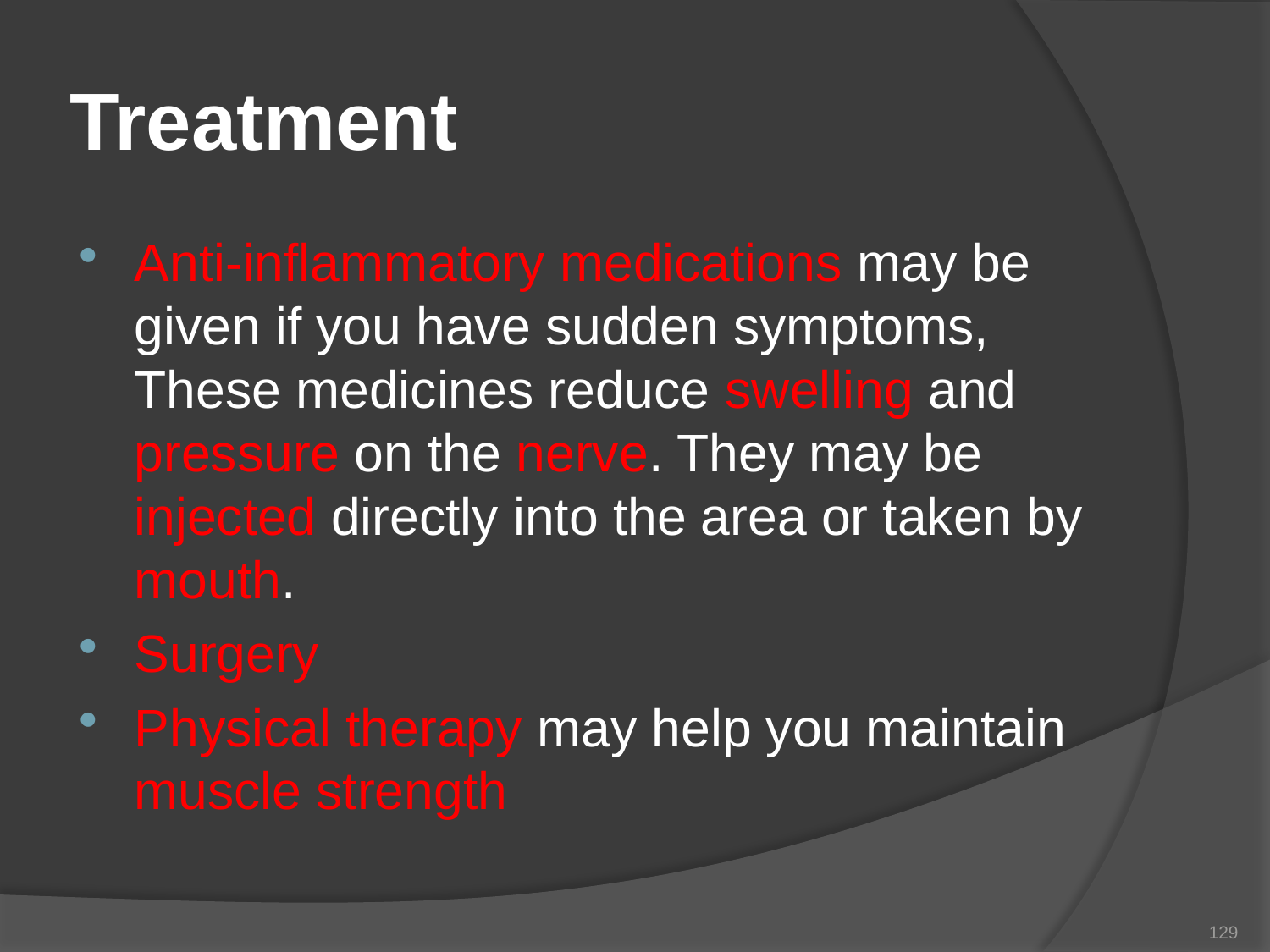

# Treatment
Anti-inflammatory medications may be given if you have sudden symptoms, These medicines reduce swelling and pressure on the nerve. They may be injected directly into the area or taken by mouth.
Surgery
Physical therapy may help you maintain muscle strength

129